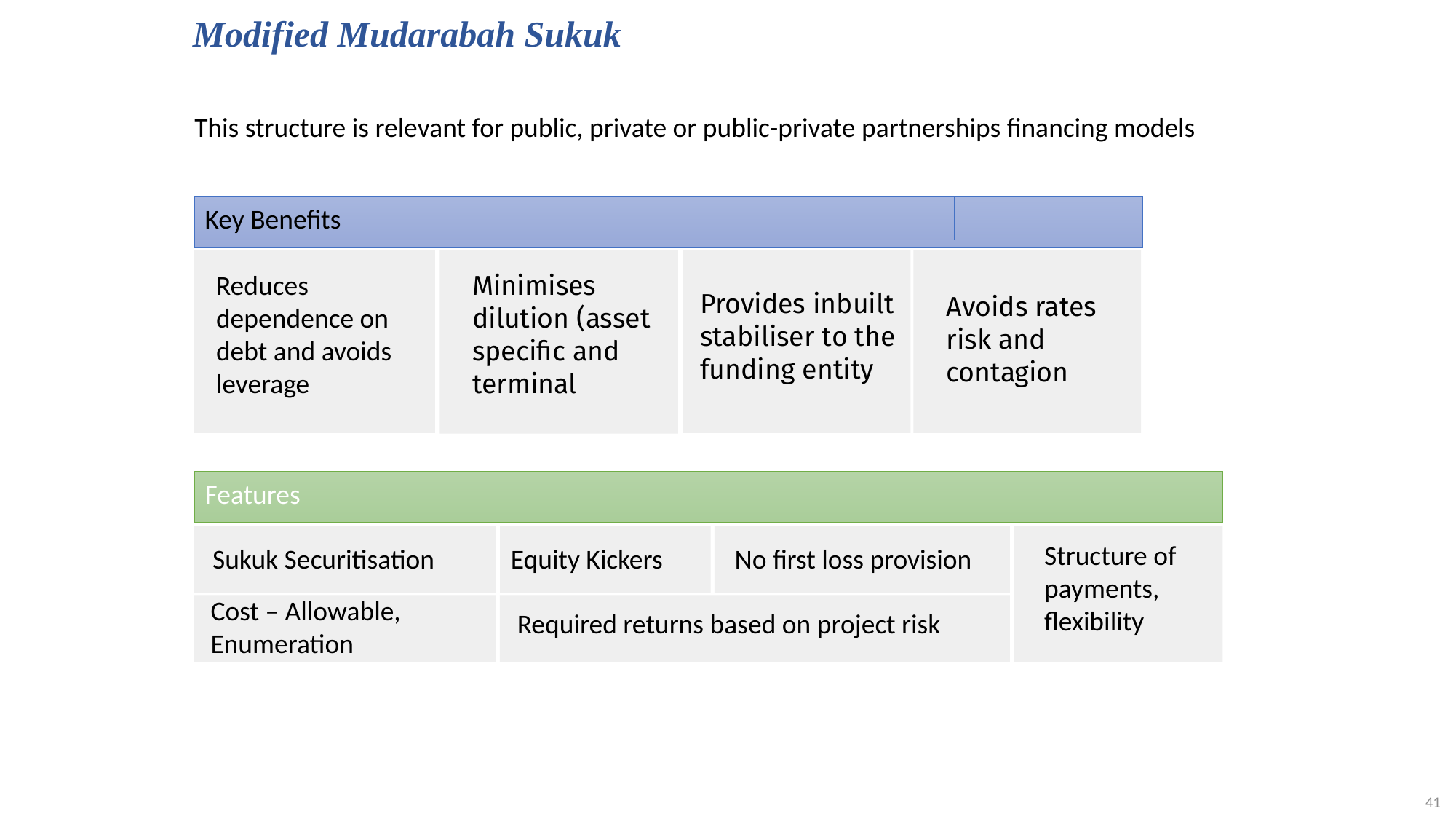

Modified Mudarabah Sukuk
This structure is relevant for public, private or public-private partnerships financing models
Key Benefits

Reduces dependence on debt and avoids leverage

Provides inbuilt stabiliser to the funding entity

Avoids rates risk and contagion

Minimises dilution (asset specific and terminal
Features

Structure of payments, flexibility
Sukuk Securitisation
Equity Kickers
No first loss provision
Cost – Allowable, Enumeration

Required returns based on project risk
41